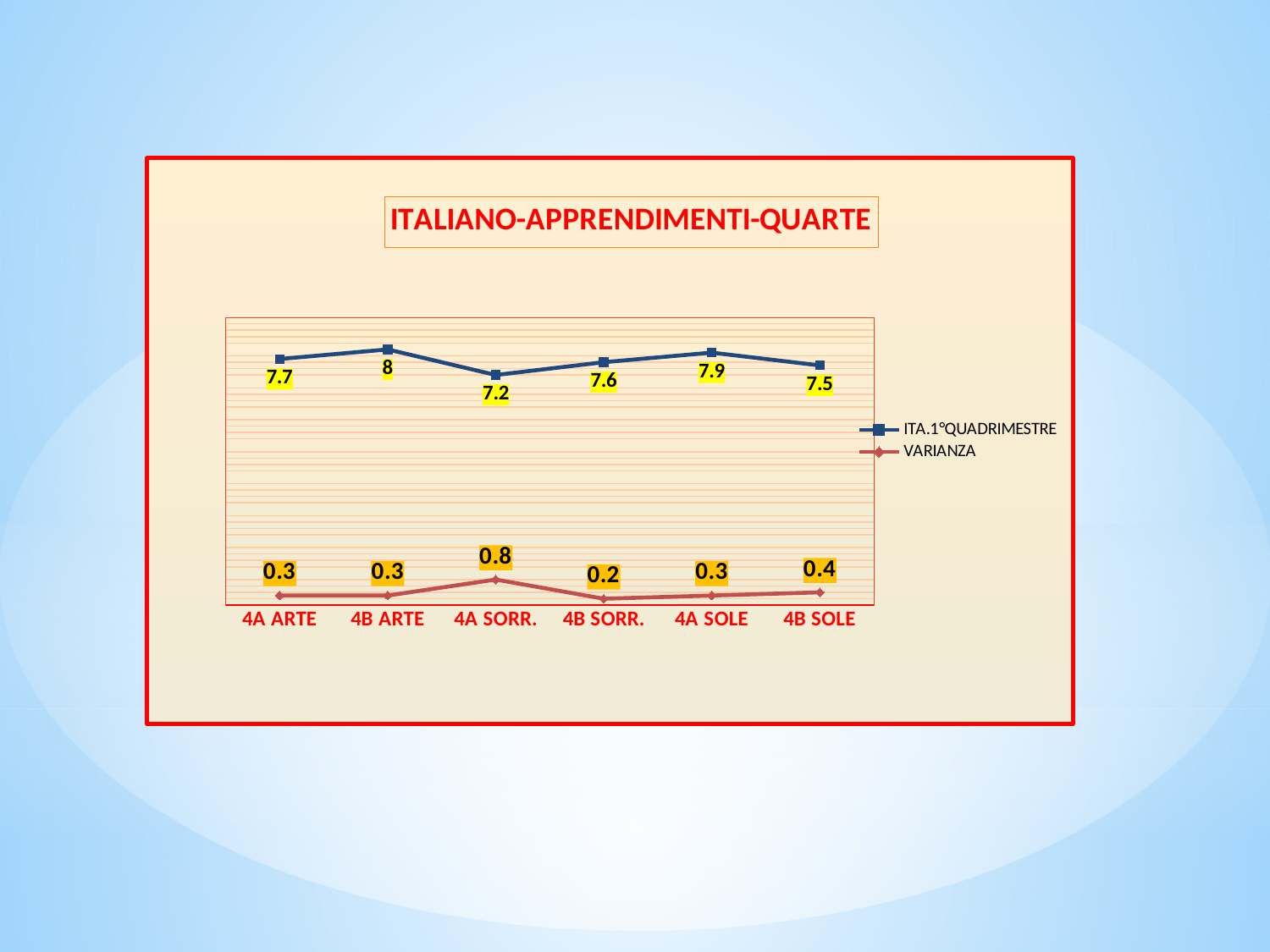

### Chart: ITALIANO-APPRENDIMENTI-QUARTE

| Category | ITA.1°QUADRIMESTRE | VARIANZA |
|---|---|---|
| 4A ARTE | 7.7 | 0.3 |
| 4B ARTE | 8.0 | 0.3 |
| 4A SORR. | 7.2 | 0.8 |
| 4B SORR. | 7.6 | 0.2 |
| 4A SOLE | 7.9 | 0.3 |
| 4B SOLE | 7.5 | 0.4 |